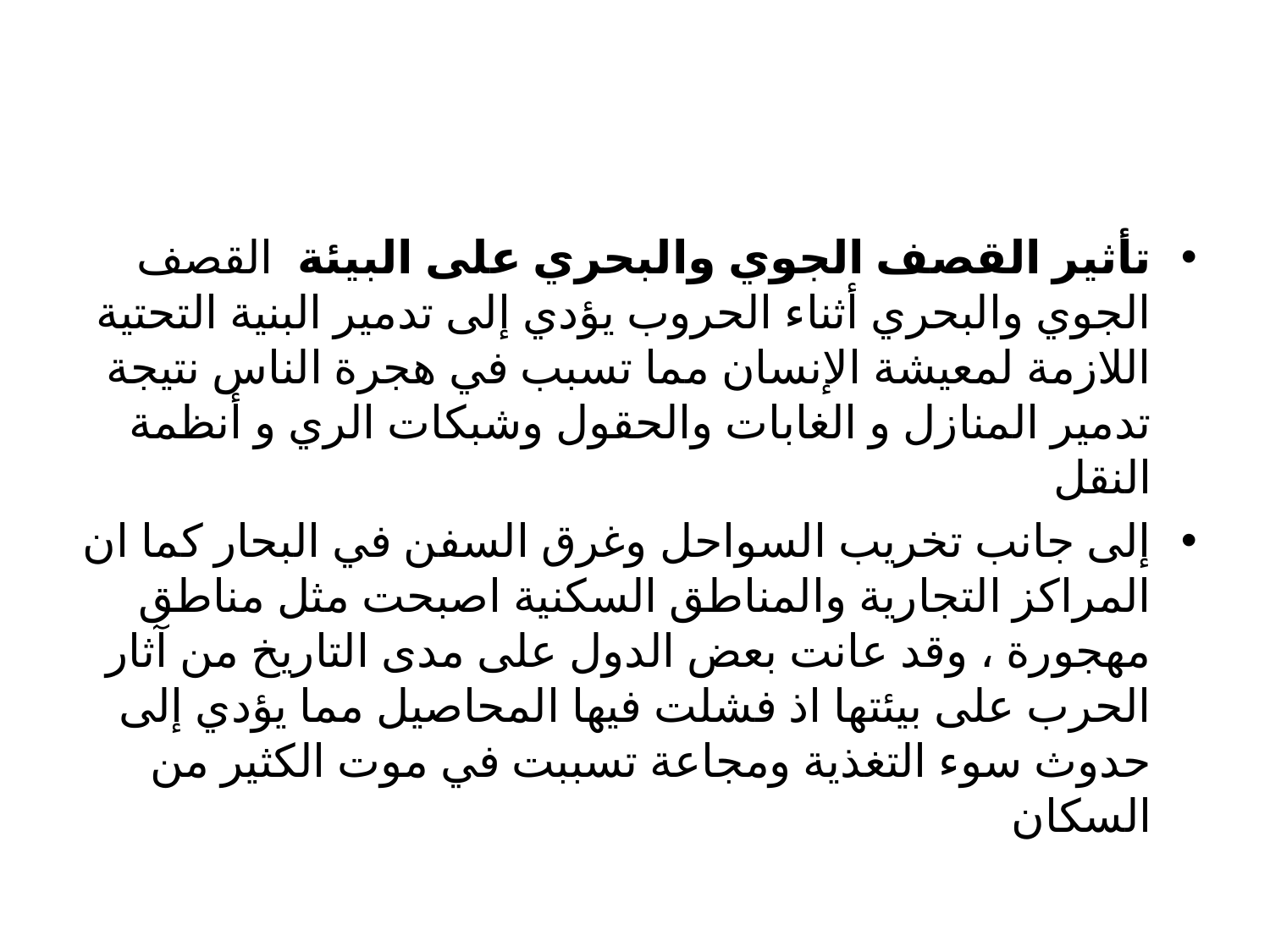

#
تأثير القصف الجوي والبحري على البيئة  القصف الجوي والبحري أثناء الحروب يؤدي إلى تدمير البنية التحتية اللازمة لمعيشة الإنسان مما تسبب في هجرة الناس نتيجة تدمير المنازل و الغابات والحقول وشبكات الري و أنظمة النقل
‏إلى جانب تخريب السواحل وغرق السفن في البحار كما ان المراكز التجارية والمناطق السكنية اصبحت مثل مناطق مهجورة ، وقد عانت بعض الدول على مدى التاريخ من آثار الحرب على بيئتها اذ فشلت فيها المحاصيل مما يؤدي إلى حدوث سوء التغذية ومجاعة تسببت في موت الكثير من السكان